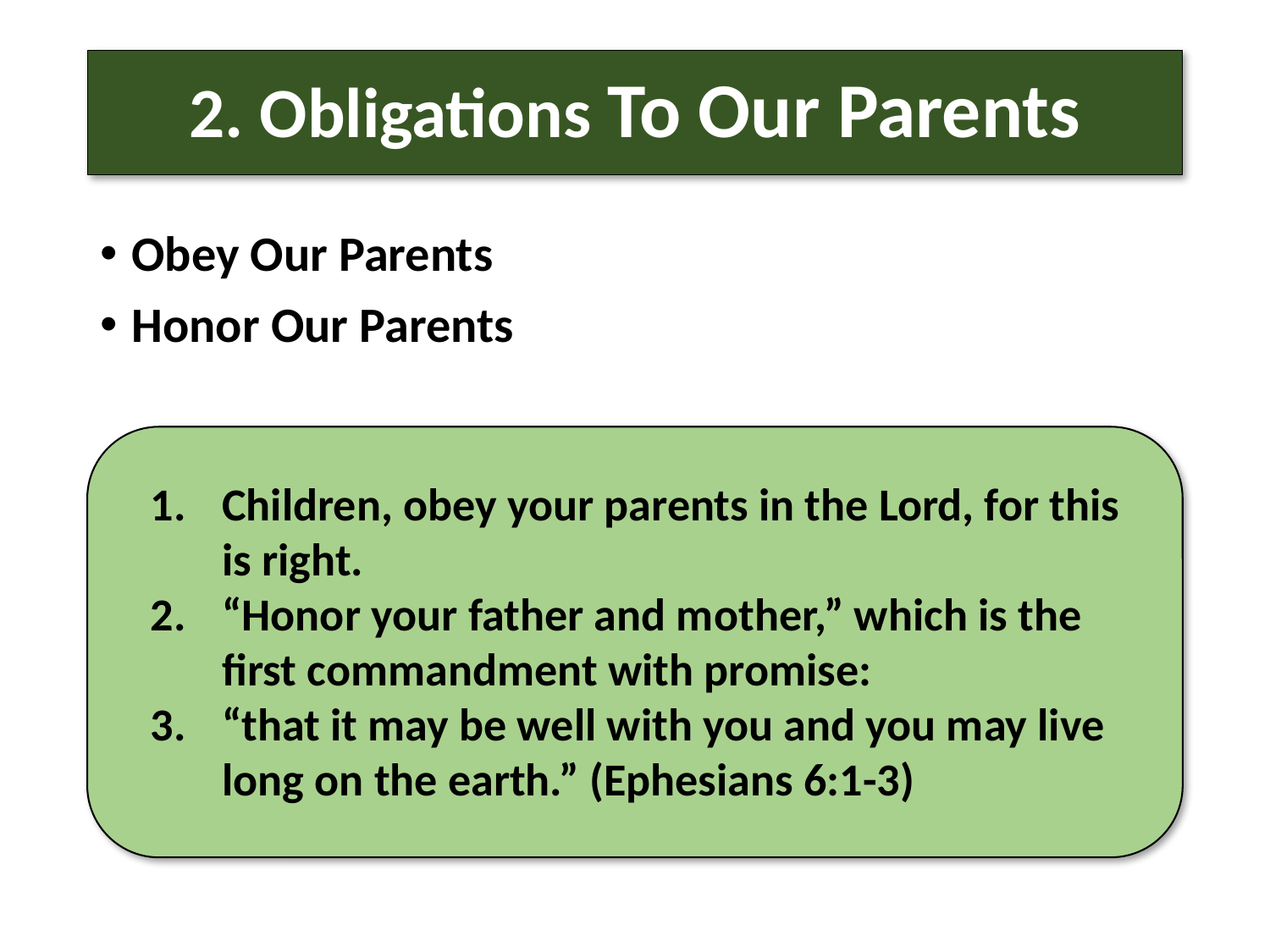

# 2. Obligations To Our Parents
Obey Our Parents
Honor Our Parents

Children, obey your parents in the Lord, for this is right.
“Honor your father and mother,” which is the first commandment with promise:
“that it may be well with you and you may live long on the earth.” (Ephesians 6:1-3)